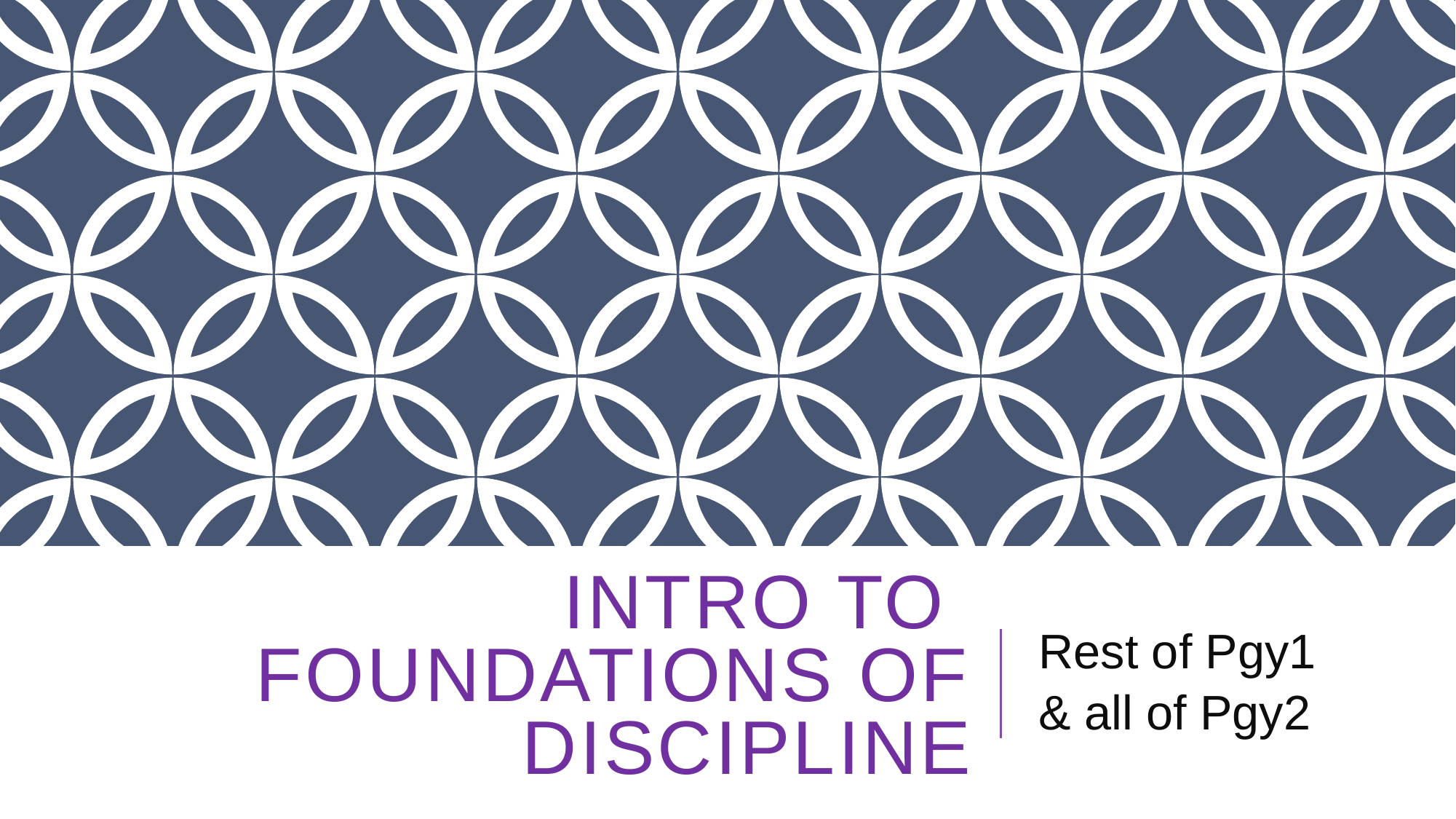

# Intro to Foundations of Discipline
Rest of Pgy1
& all of Pgy2